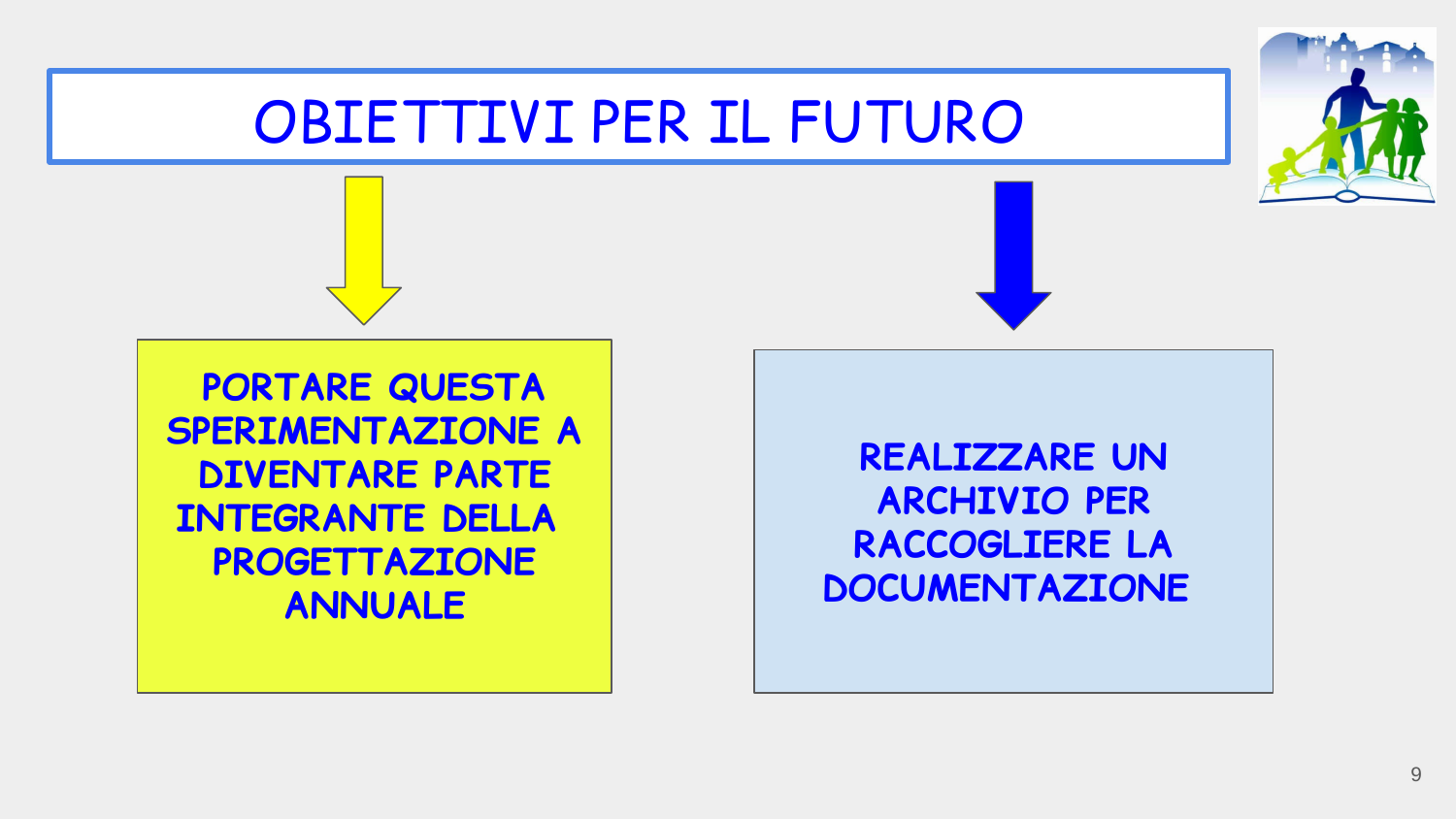

# OBIETTIVI PER IL FUTURO

PORTARE QUESTA SPERIMENTAZIONE A
DIVENTARE PARTE INTEGRANTE DELLA
PROGETTAZIONE ANNUALE

REALIZZARE UN ARCHIVIO PER RACCOGLIERE LA DOCUMENTAZIONE
9